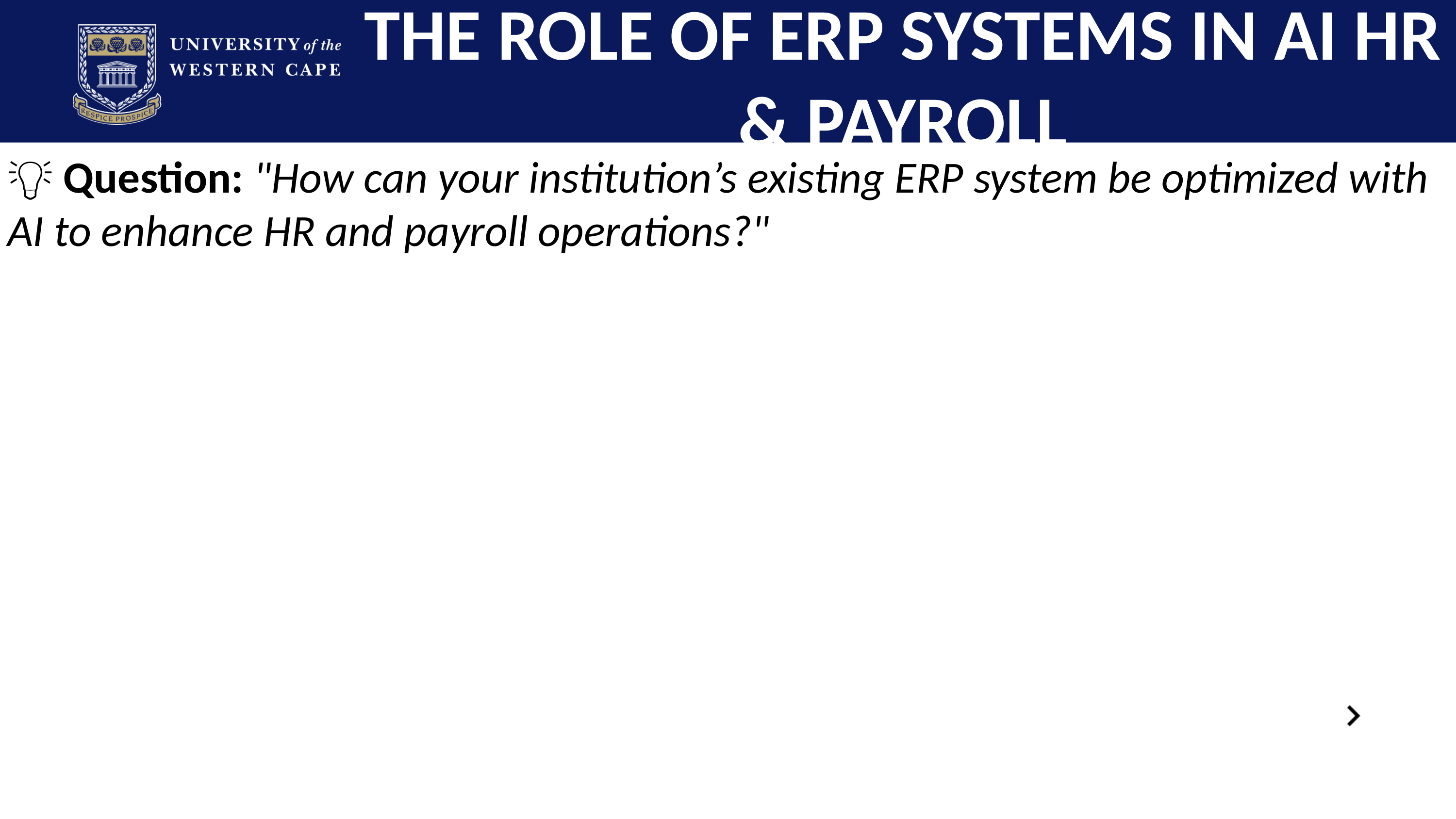

# THE ROLE OF ERP SYSTEMS IN AI HR & PAYROLL
💡 Question: "How can your institution’s existing ERP system be optimized with AI to enhance HR and payroll operations?"